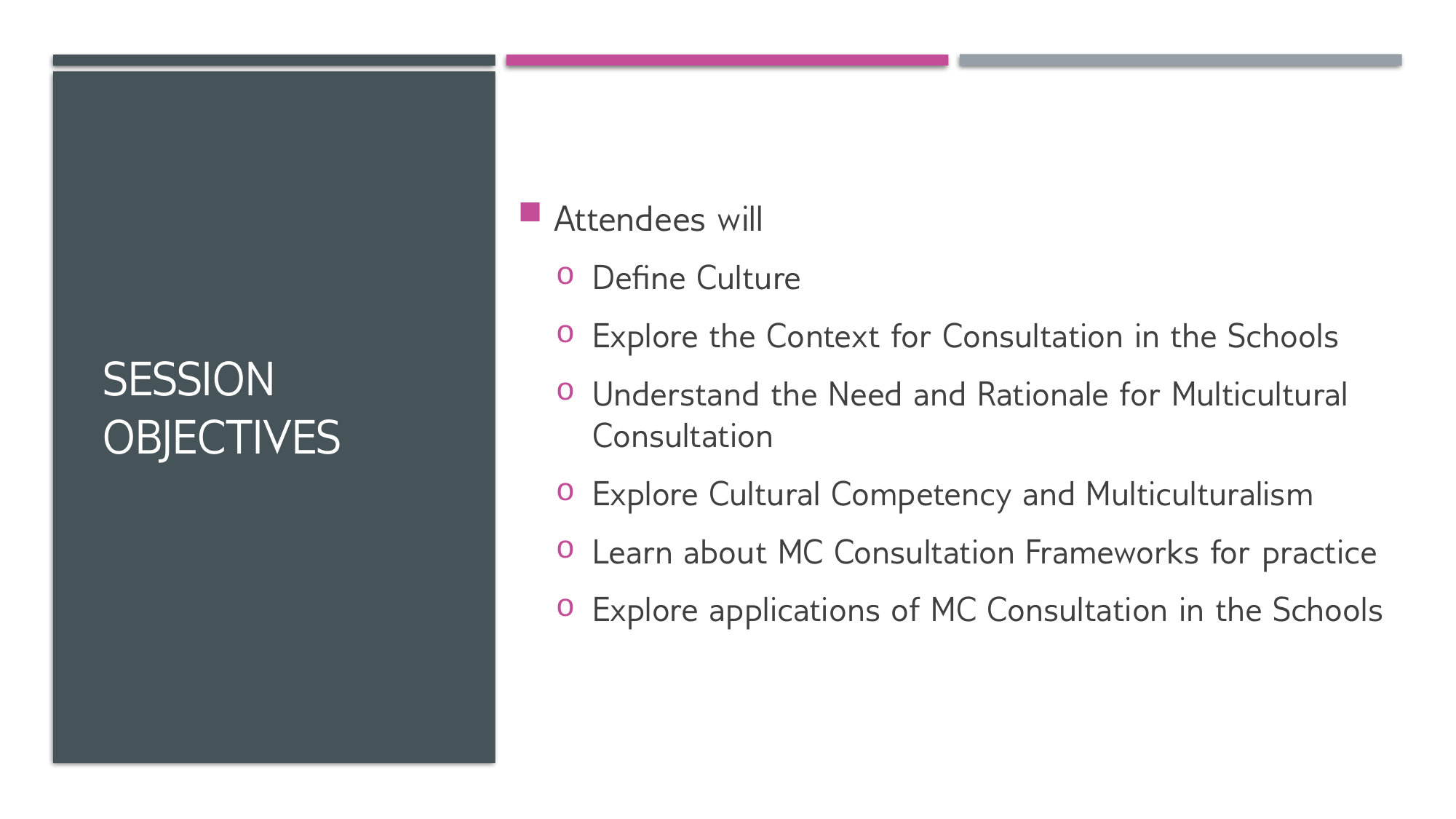

# Session Objectives
Attendees will
Define Culture
Explore the Context for Consultation in the Schools
Understand the Need and Rationale for Multicultural Consultation
Explore Cultural Competency and Multiculturalism
Learn about MC Consultation Frameworks for practice
Explore applications of MC Consultation in the Schools